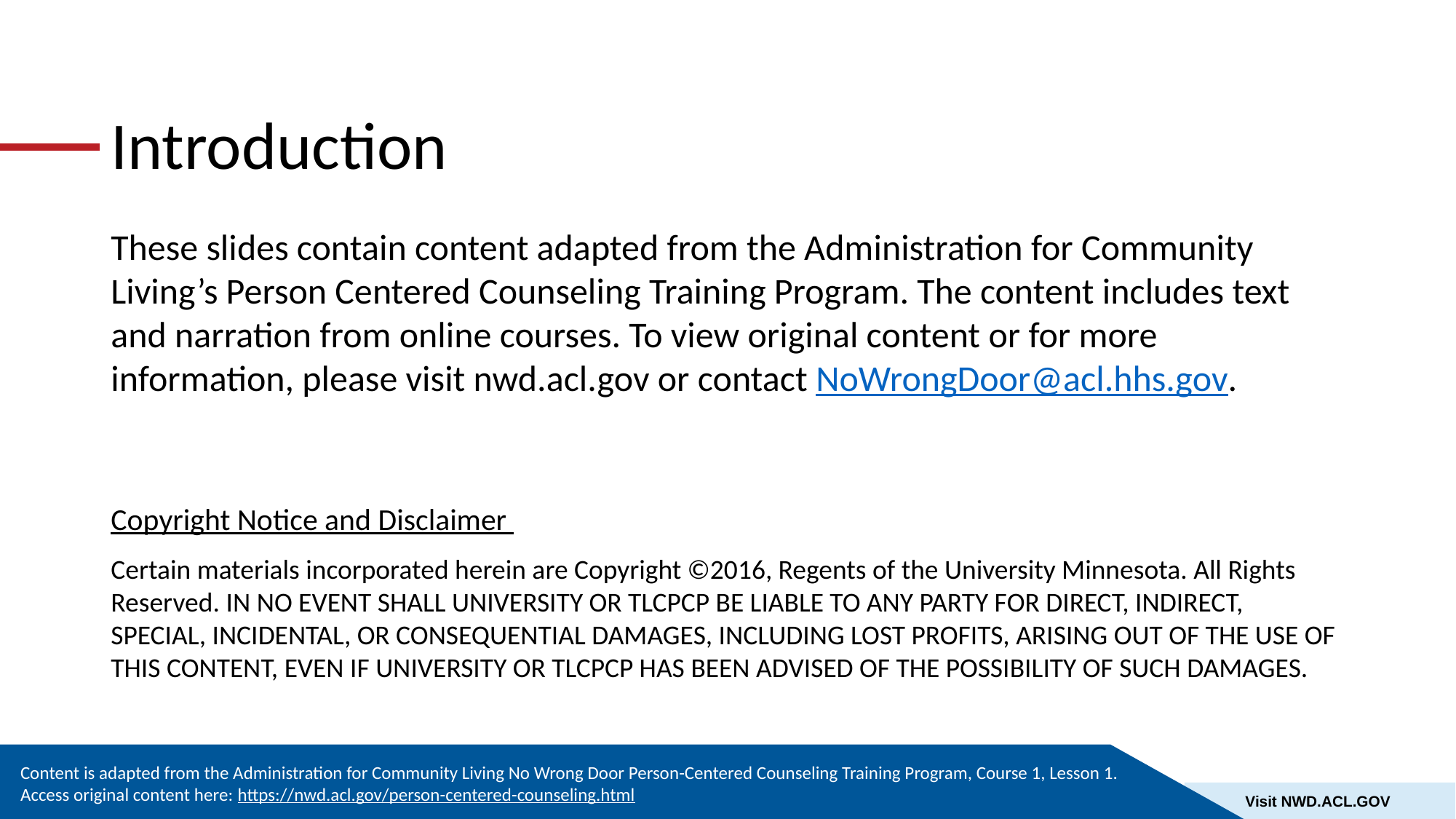

# Introduction
These slides contain content adapted from the Administration for Community Living’s Person Centered Counseling Training Program. The content includes text and narration from online courses. To view original content or for more information, please visit nwd.acl.gov or contact NoWrongDoor@acl.hhs.gov.
Copyright Notice and Disclaimer
Certain materials incorporated herein are Copyright ©2016, Regents of the University Minnesota. All Rights Reserved. IN NO EVENT SHALL UNIVERSITY OR TLCPCP BE LIABLE TO ANY PARTY FOR DIRECT, INDIRECT, SPECIAL, INCIDENTAL, OR CONSEQUENTIAL DAMAGES, INCLUDING LOST PROFITS, ARISING OUT OF THE USE OF THIS CONTENT, EVEN IF UNIVERSITY OR TLCPCP HAS BEEN ADVISED OF THE POSSIBILITY OF SUCH DAMAGES.